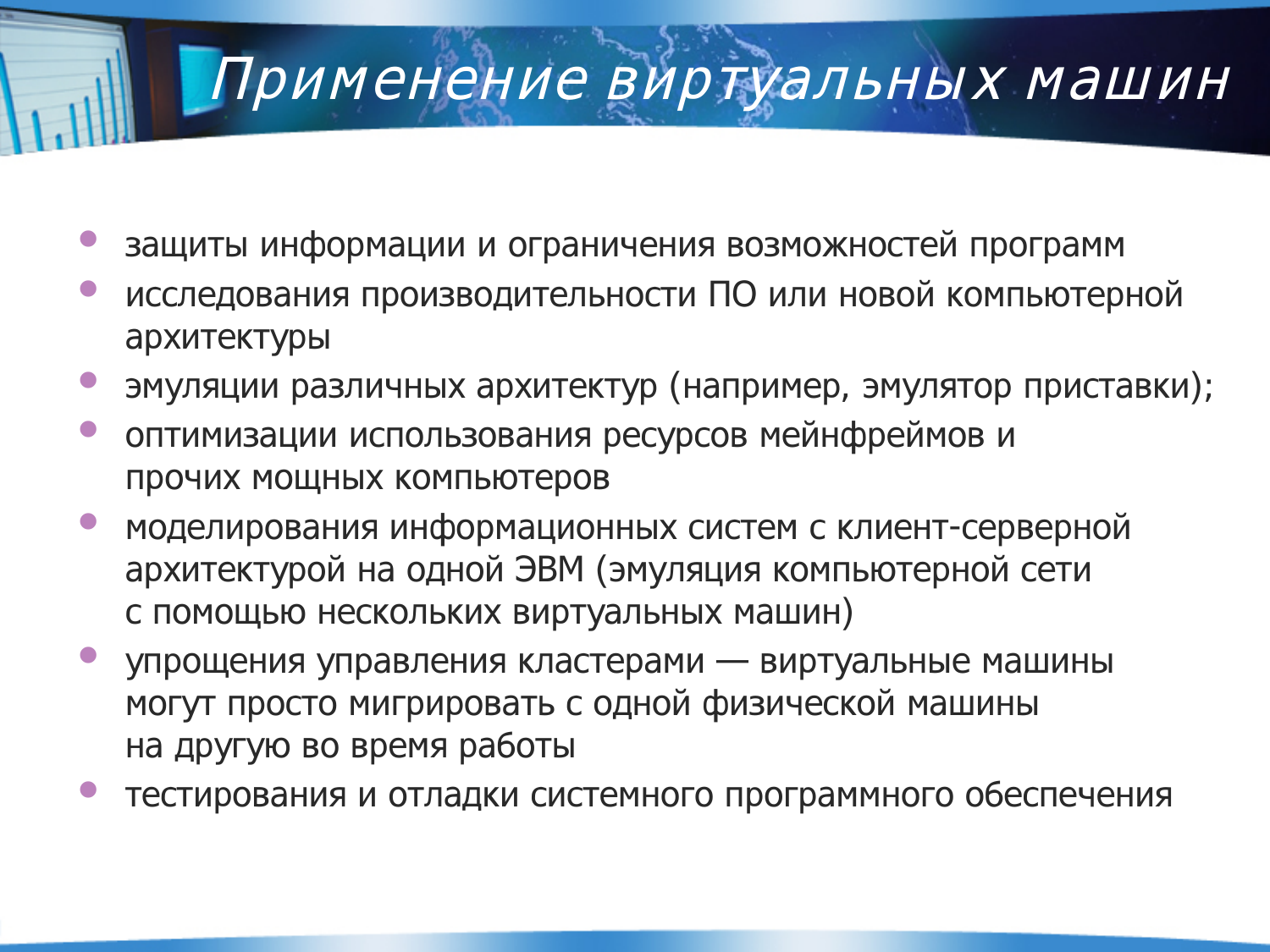

# Применение виртуальных машин

защиты информации и ограничения возможностей программ
исследования производительности ПО или новой компьютерной
архитектуры
эмуляции различных архитектур (например, эмулятор приставки);
оптимизации использования ресурсов мейнфреймов и
прочих мощных компьютеров
моделирования информационных систем с клиент-серверной
архитектурой на одной ЭВМ (эмуляция компьютерной сети
с помощью нескольких виртуальных машин)
упрощения управления кластерами — виртуальные машины
могут просто мигрировать с одной физической машины
на другую во время работы
тестирования и отладки системного программного обеспечения